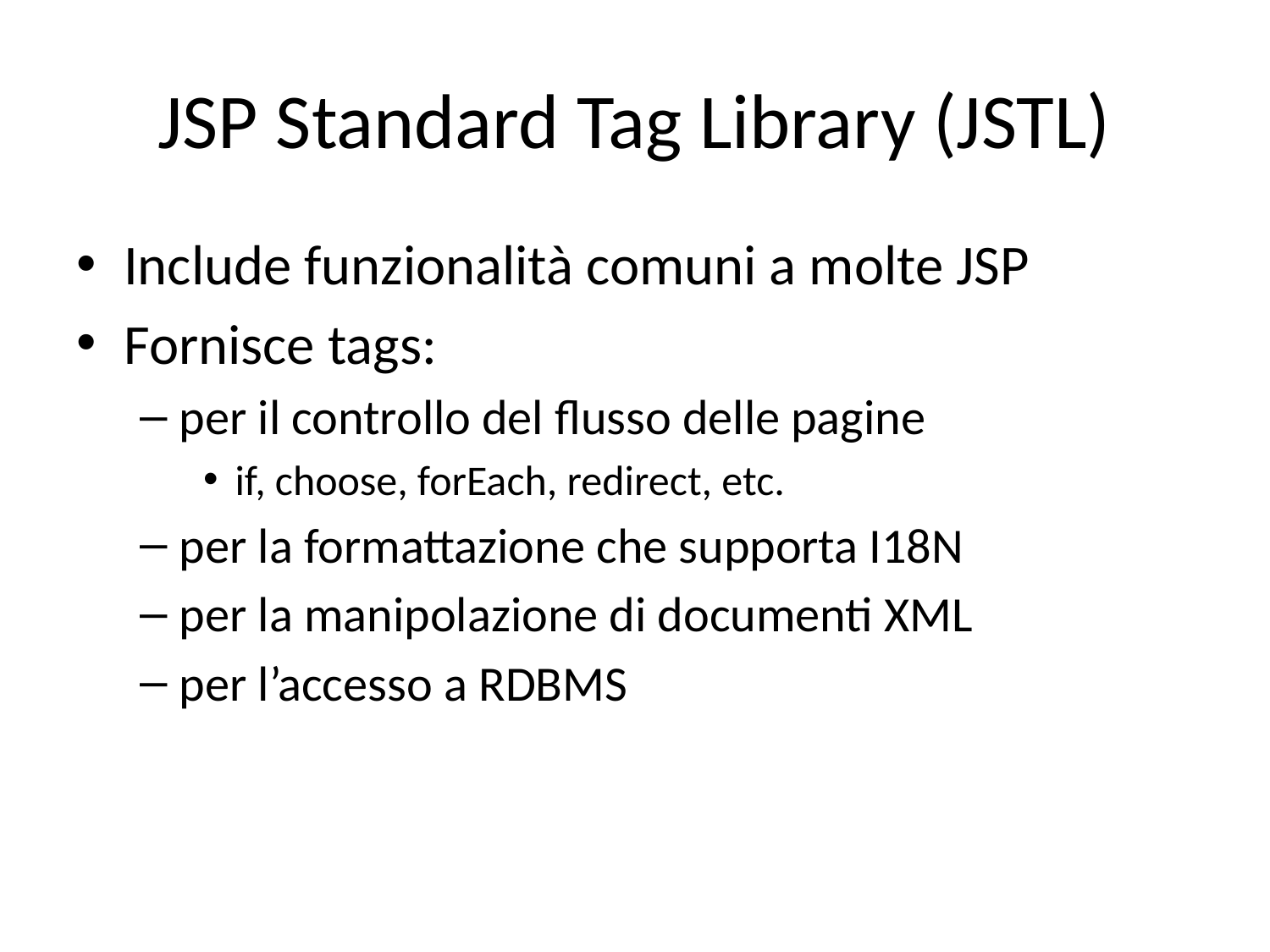

# JSP Standard Tag Library (JSTL)
Include funzionalità comuni a molte JSP
Fornisce tags:
per il controllo del flusso delle pagine
if, choose, forEach, redirect, etc.
per la formattazione che supporta I18N
per la manipolazione di documenti XML
per l’accesso a RDBMS